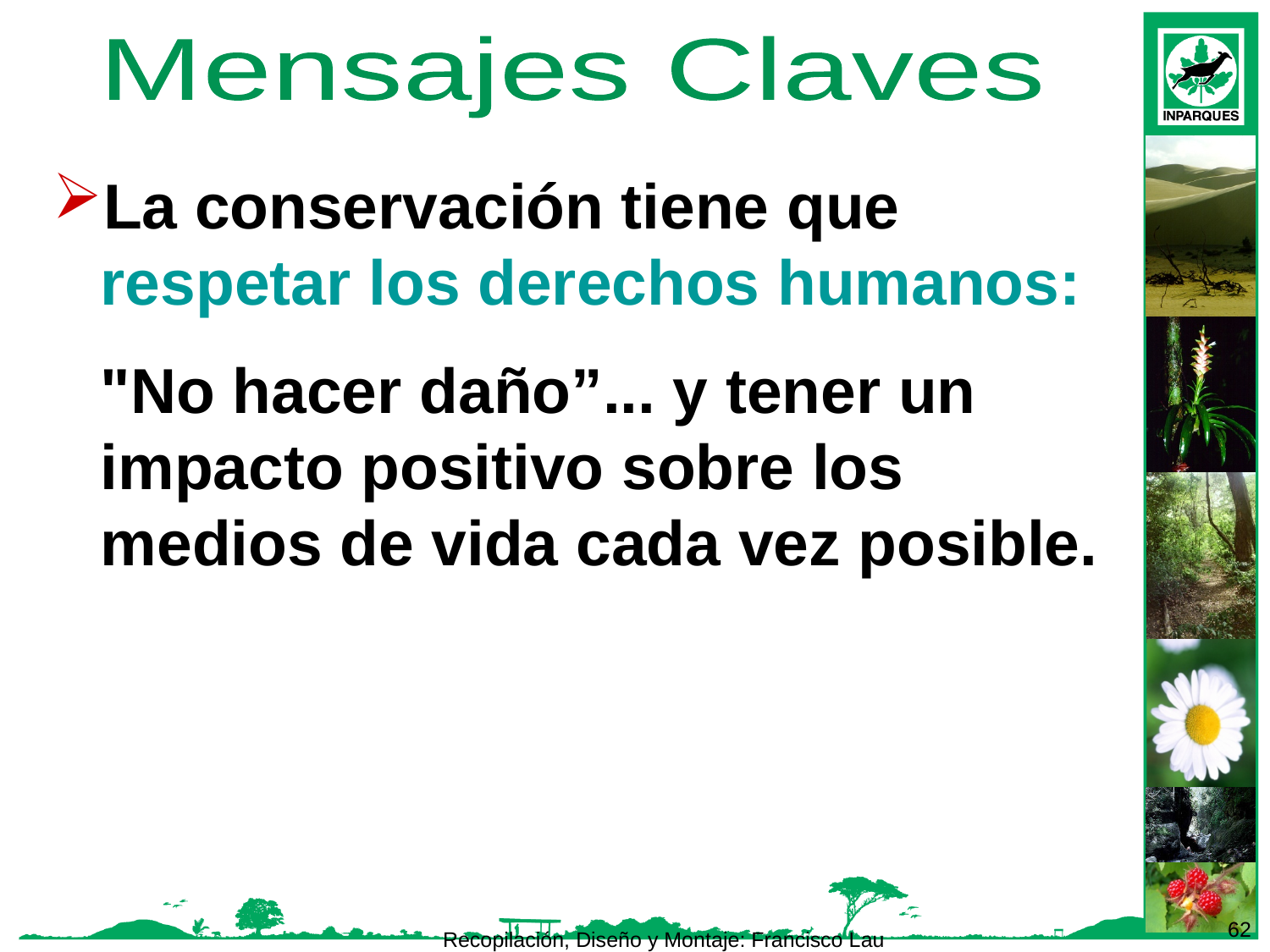

Mensajes Claves
La conservación tiene que respetar los derechos humanos:
	"No hacer daño”... y tener un impacto positivo sobre los medios de vida cada vez posible.
62
Recopilación, Diseño y Montaje: Francisco Lau